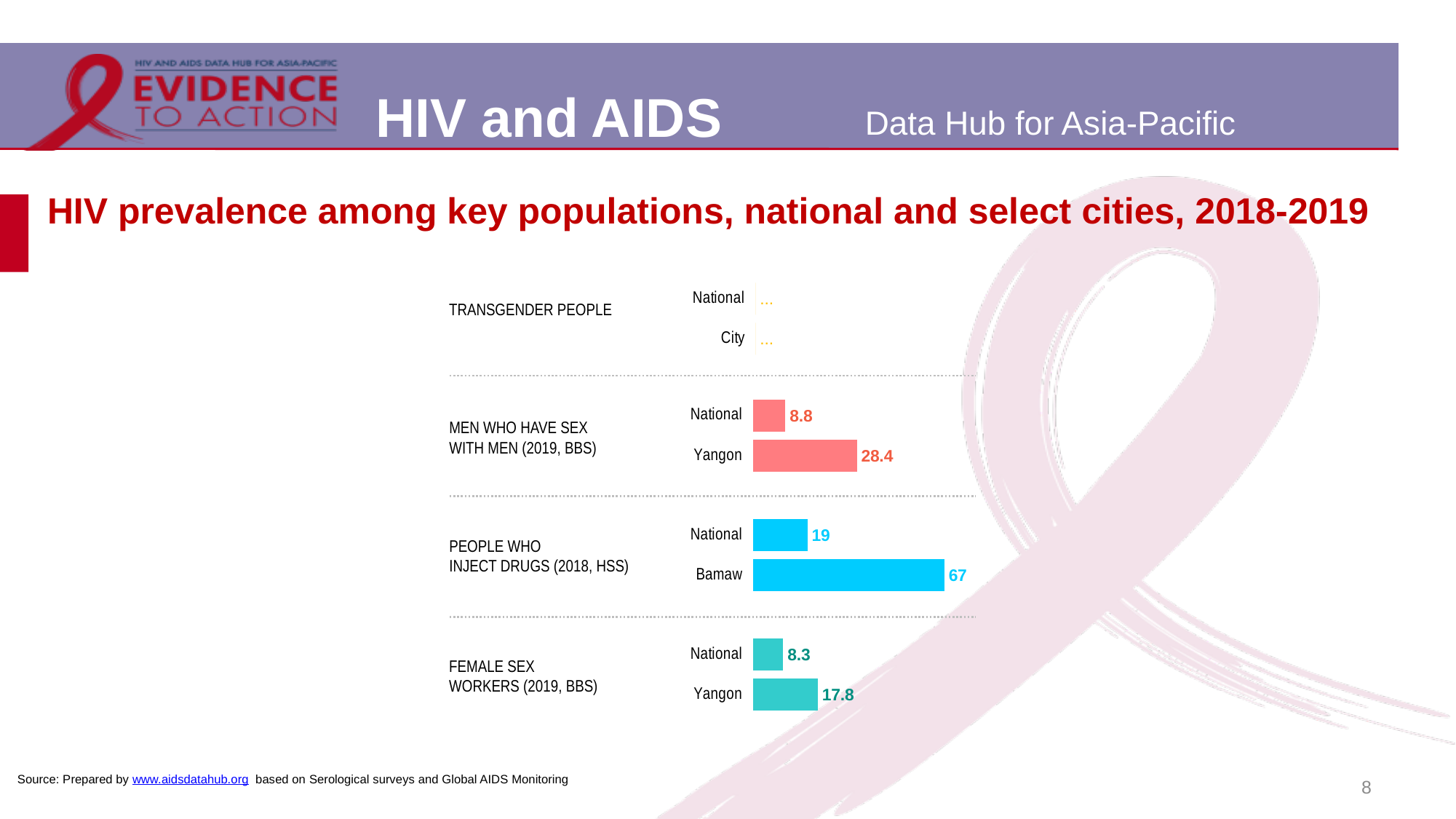

# HIV prevalence among key populations, national and select cities, 2018-2019

### Chart

| Category |  |
|---|---|
| National | 0.0 |
| City | 0.0 |
TRANSGENDER PEOPLE

### Chart

| Category |  |
|---|---|
| National | 8.79 |
| Yangon | 28.35 |
MEN WHO HAVE SEX
WITH MEN (2019, BBS)

### Chart

| Category |  |
|---|---|
| National | 19.0 |
| Bamaw | 67.0 |
PEOPLE WHO
INJECT DRUGS (2018, HSS)

### Chart

| Category |  |
|---|---|
| National | 8.25 |
| Yangon | 17.79 |
FEMALE SEX
WORKERS (2019, BBS)
8
Source: Prepared by www.aidsdatahub.org  based on Serological surveys and Global AIDS Monitoring